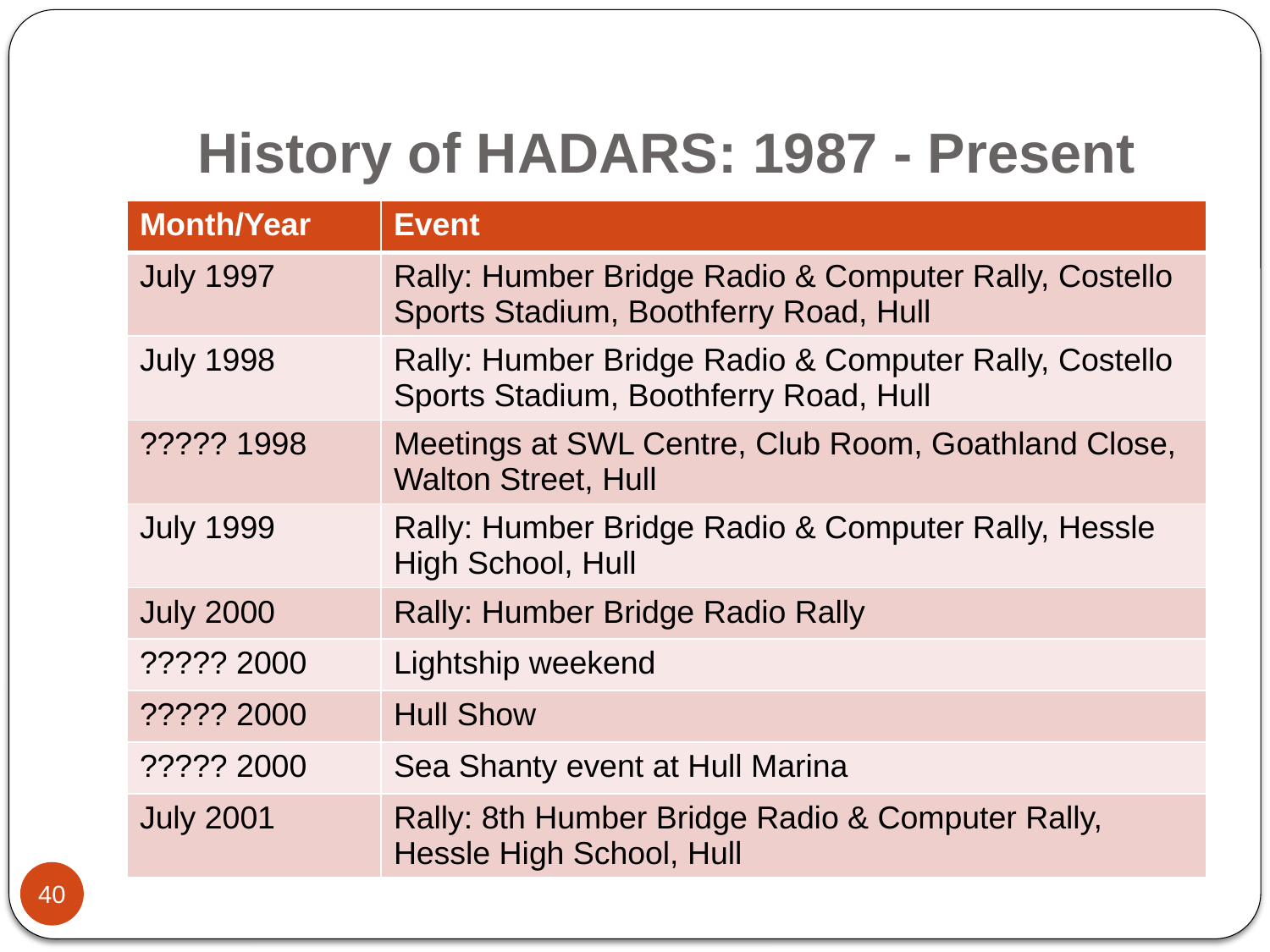

# History of HADARS: 1987 - Present
| Month/Year | Event |
| --- | --- |
| July 1997 | Rally: Humber Bridge Radio & Computer Rally, Costello Sports Stadium, Boothferry Road, Hull |
| July 1998 | Rally: Humber Bridge Radio & Computer Rally, Costello Sports Stadium, Boothferry Road, Hull |
| ????? 1998 | Meetings at SWL Centre, Club Room, Goathland Close, Walton Street, Hull |
| July 1999 | Rally: Humber Bridge Radio & Computer Rally, Hessle High School, Hull |
| July 2000 | Rally: Humber Bridge Radio Rally |
| ????? 2000 | Lightship weekend |
| ????? 2000 | Hull Show |
| ????? 2000 | Sea Shanty event at Hull Marina |
| July 2001 | Rally: 8th Humber Bridge Radio & Computer Rally, Hessle High School, Hull |
40